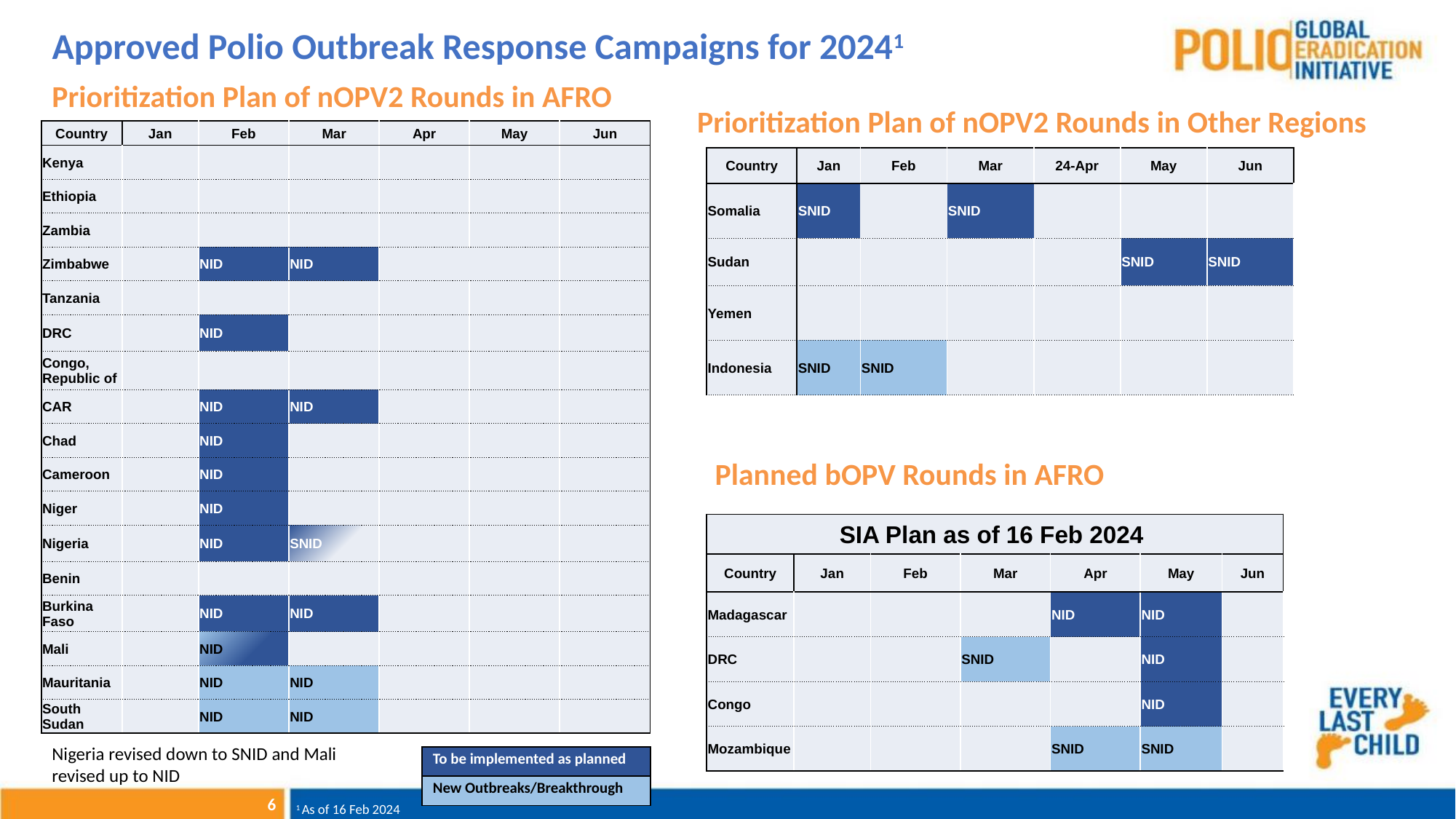

# Approved Polio Outbreak Response Campaigns for 20241
Prioritization Plan of nOPV2 Rounds in AFRO
Prioritization Plan of nOPV2 Rounds in Other Regions
| Country | Jan | Feb | Mar | Apr | May | Jun |
| --- | --- | --- | --- | --- | --- | --- |
| Kenya |  |  |  |  |  |  |
| Ethiopia |  |  |  |  |  |  |
| Zambia |  |  |  |  |  |  |
| Zimbabwe |  | NID | NID |  |  |  |
| Tanzania |  |  |  |  |  |  |
| DRC |  | NID |  |  |  |  |
| Congo, Republic of |  |  |  |  |  |  |
| CAR |  | NID | NID |  |  |  |
| Chad |  | NID |  |  |  |  |
| Cameroon |  | NID |  |  |  |  |
| Niger |  | NID |  |  |  |  |
| Nigeria |  | NID | SNID |  |  |  |
| Benin |  |  |  |  |  |  |
| Burkina Faso |  | NID | NID |  |  |  |
| Mali |  | NID |  |  |  |  |
| Mauritania |  | NID | NID |  |  |  |
| South Sudan |  | NID | NID |  |  |  |
| Country | Jan | Feb | Mar | 24-Apr | May | Jun |
| --- | --- | --- | --- | --- | --- | --- |
| Somalia | SNID |  | SNID |  |  |  |
| Sudan |  |  |  |  | SNID | SNID |
| Yemen |  |  |  |  |  |  |
| Indonesia | SNID | SNID |  |  |  |  |
Planned bOPV Rounds in AFRO
| SIA Plan as of 16 Feb 2024 |  |  |  |  |  |  |
| --- | --- | --- | --- | --- | --- | --- |
| Country | Jan | Feb | Mar | Apr | May | Jun |
| Madagascar |  |  |  | NID | NID |  |
| DRC |  |  | SNID |  | NID |  |
| Congo |  |  |  |  | NID |  |
| Mozambique |  |  |  | SNID | SNID |  |
Nigeria revised down to SNID and Mali revised up to NID
| To be implemented as planned |
| --- |
| New Outbreaks/Breakthrough |
6
1 As of 16 Feb 2024